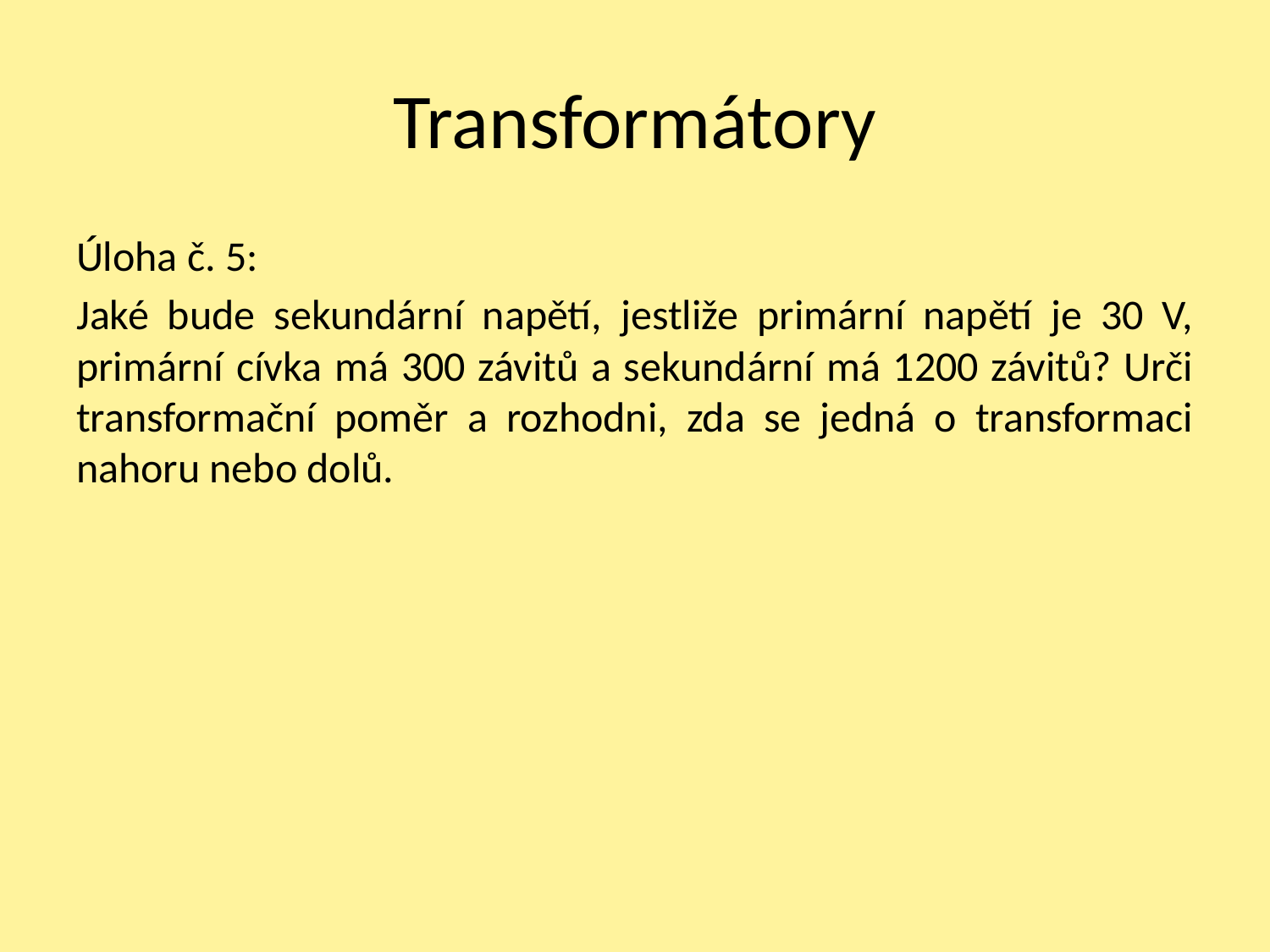

# Transformátory
Úloha č. 5:
Jaké bude sekundární napětí, jestliže primární napětí je 30 V, primární cívka má 300 závitů a sekundární má 1200 závitů? Urči transformační poměr a rozhodni, zda se jedná o transformaci nahoru nebo dolů.